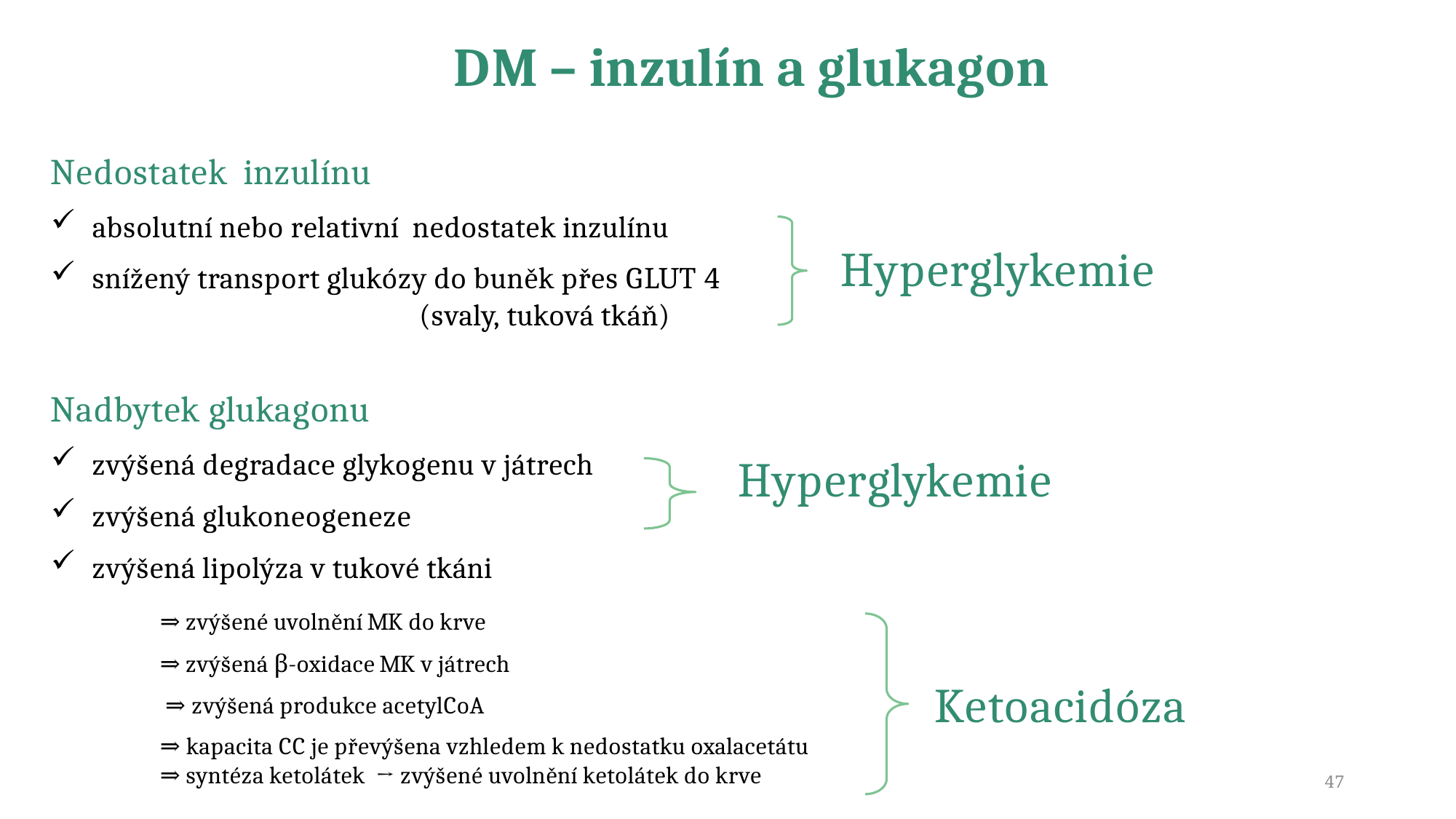

DM – inzulín a glukagon
Nedostatek  inzulínu
absolutní nebo relativní  nedostatek inzulínu
snížený transport glukózy do buněk přes GLUT 4
			(svaly, tuková tkáň)

Hyperglykemie
Nadbytek glukagonu
zvýšená degradace glykogenu v játrech
zvýšená glukoneogeneze
zvýšená lipolýza v tukové tkáni
	⇒ zvýšené uvolnění MK do krve
	⇒ zvýšená β-oxidace MK v játrech
	 ⇒ zvýšená produkce acetylCoA
	⇒ kapacita CC je převýšena vzhledem k nedostatku oxalacetátu 	⇒ syntéza ketolátek  → zvýšené uvolnění ketolátek do krve
Hyperglykemie

Ketoacidóza
47